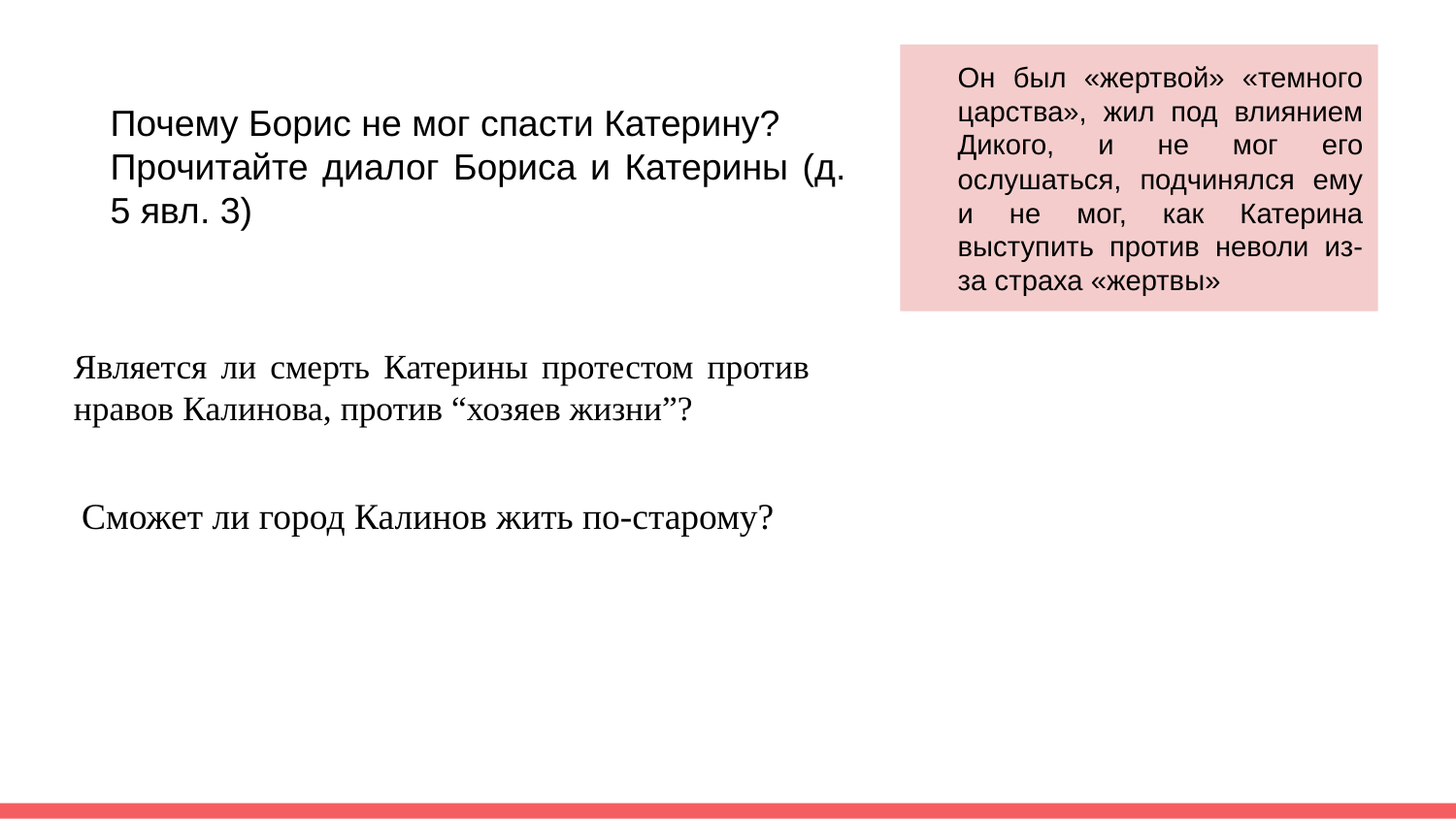

Он был «жертвой» «темного царства», жил под влиянием Дикого, и не мог его ослушаться, подчинялся ему и не мог, как Катерина выступить против неволи из-за страха «жертвы»
Почему Борис не мог спасти Катерину?
Прочитайте диалог Бориса и Катерины (д. 5 явл. 3)
Является ли смерть Катерины протестом против нравов Калинова, против “хозяев жизни”?
Сможет ли город Калинов жить по-старому?